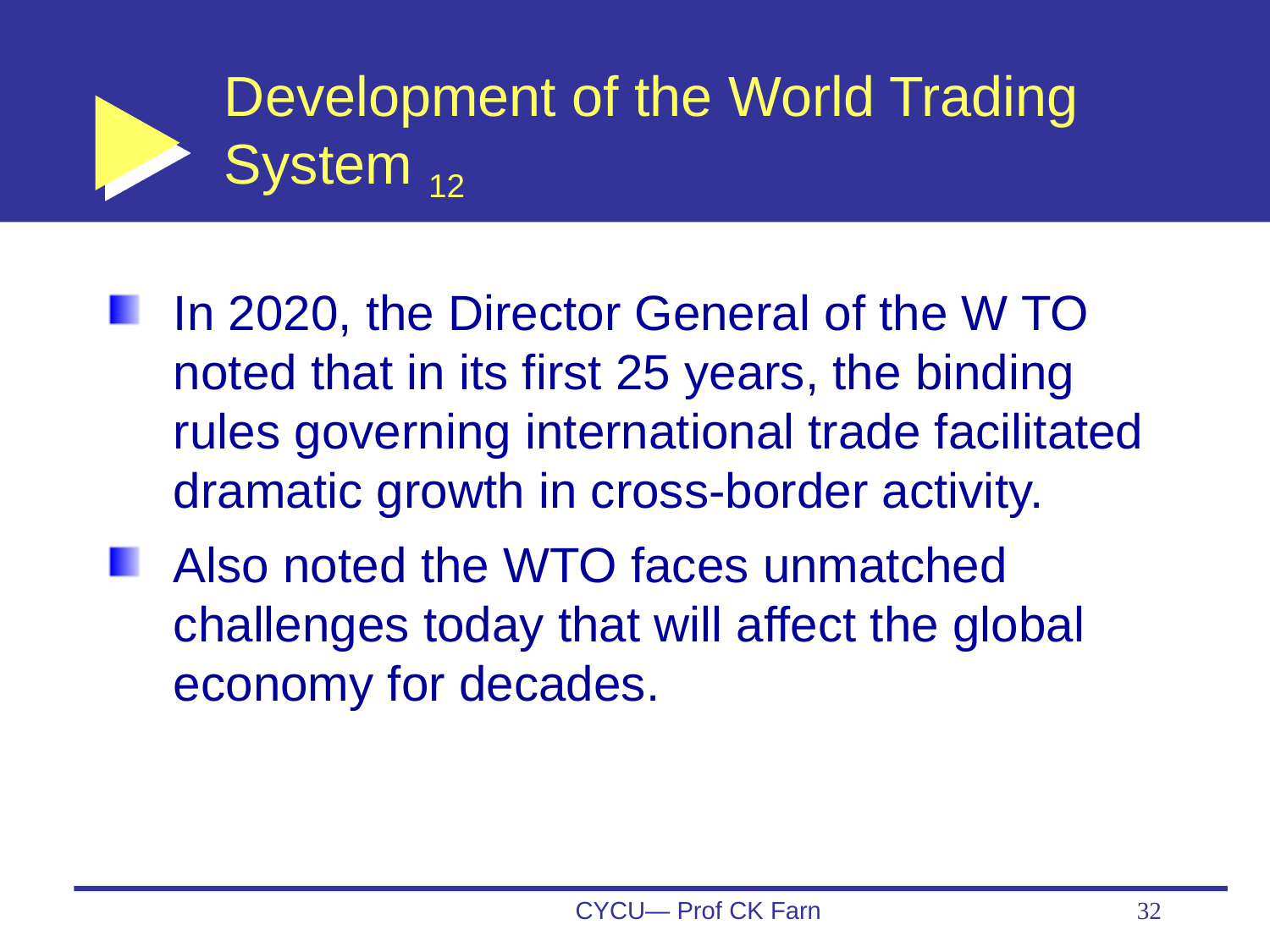

# Development of the World Trading System 12
In 2020, the Director General of the W TO noted that in its first 25 years, the binding rules governing international trade facilitated dramatic growth in cross-border activity.
Also noted the WTO faces unmatched challenges today that will affect the global economy for decades.
CYCU— Prof CK Farn
32